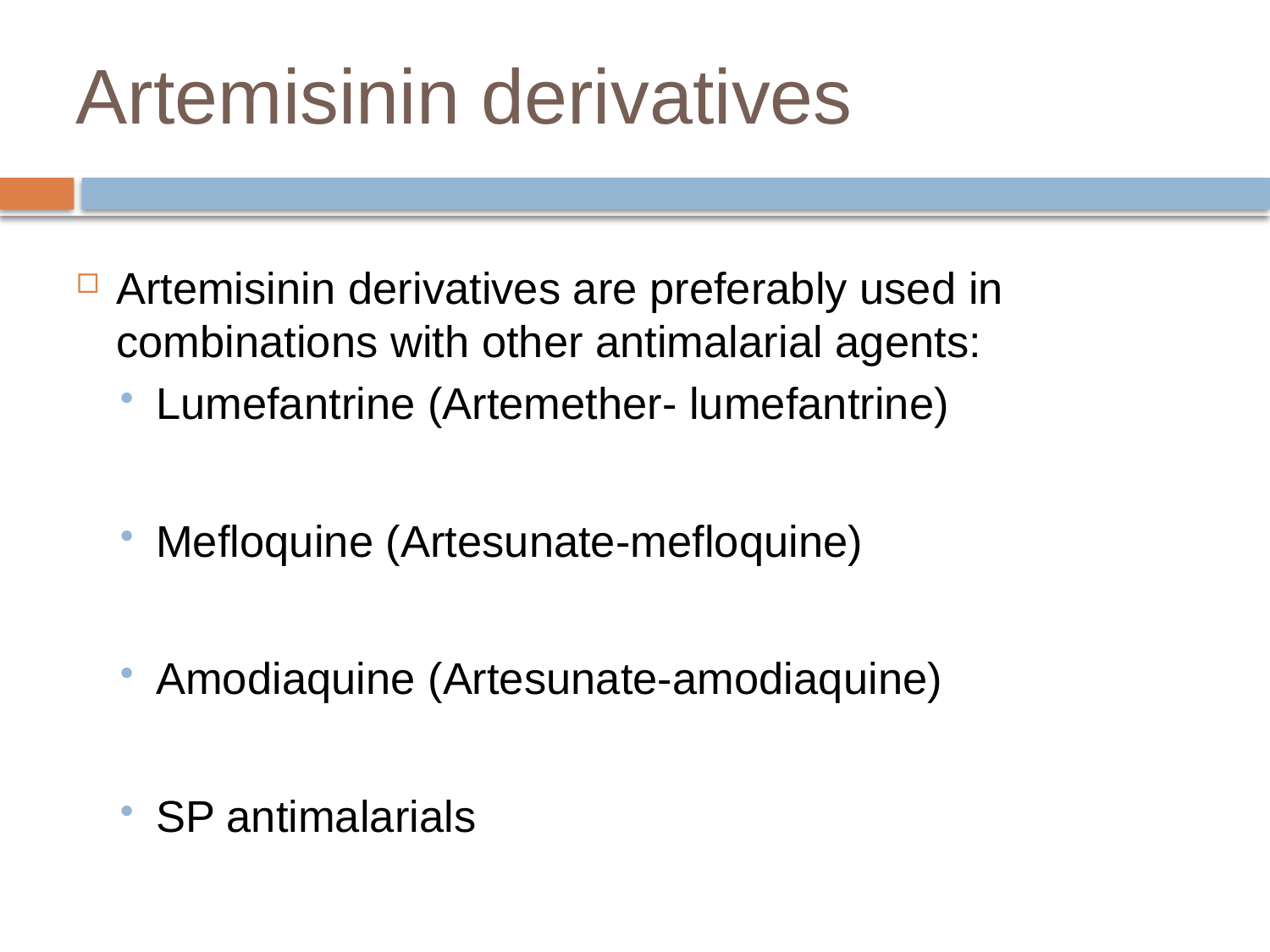

# Artemisinin derivatives
Artemisinin derivatives are preferably used in combinations with other antimalarial agents:
Lumefantrine (Artemether- lumefantrine)

Mefloquine (Artesunate-mefloquine)

Amodiaquine (Artesunate-amodiaquine)

SP antimalarials